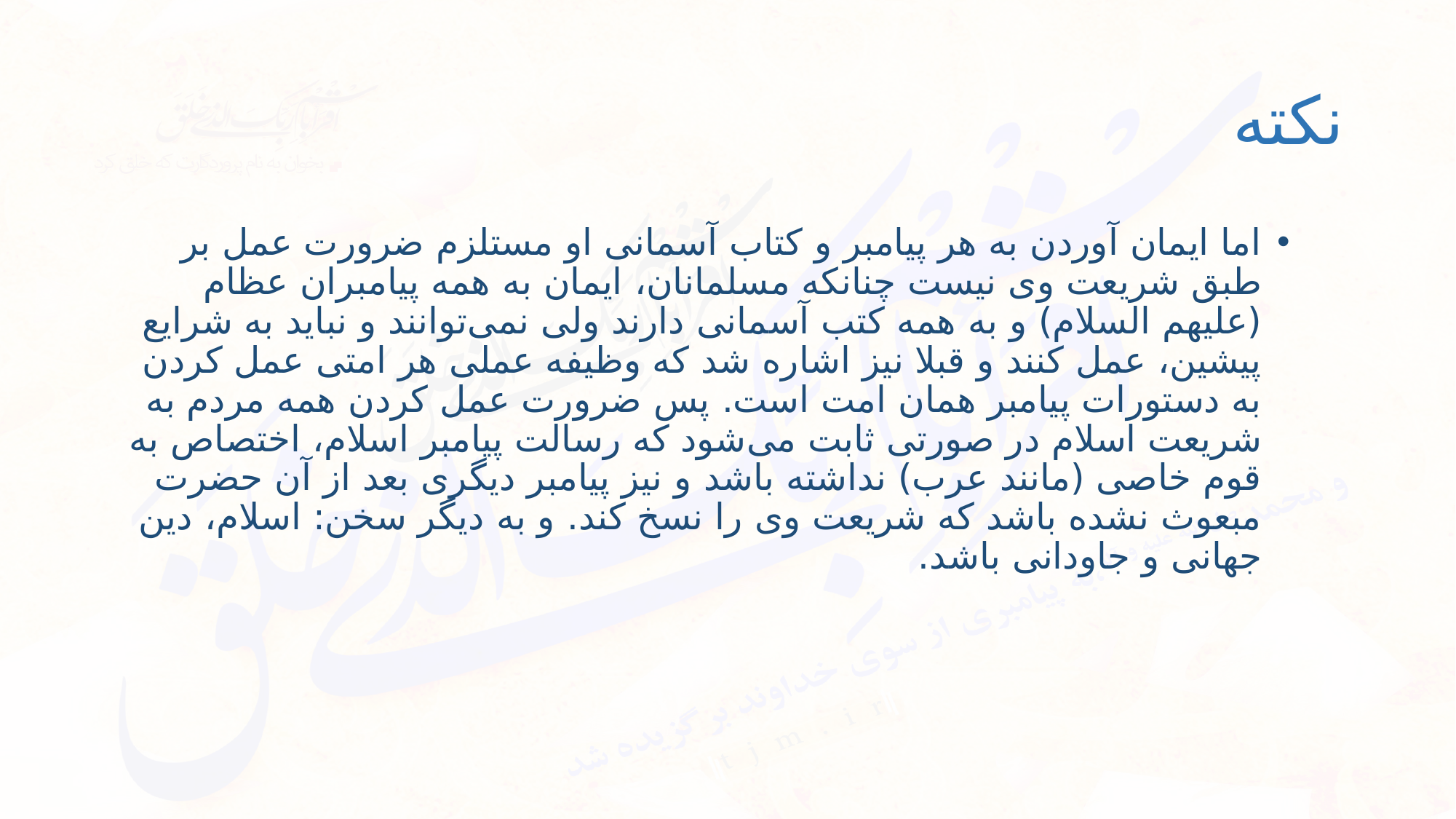

# نکته
اما ايمان آوردن به هر پيامبر و كتاب آسمانى او مستلزم ضرورت عمل بر طبق شريعت وى نيست چنانكه مسلمانان، ايمان به همه پيامبران عظام (عليهم السلام) و به همه كتب آسمانى دارند ولى نمى‌توانند و نبايد به شرايع پيشين، عمل كنند و قبلا نيز اشاره شد كه وظيفه عملى هر امتى عمل كردن به دستورات پيامبر همان امت است. پس ضرورت عمل كردن همه مردم به شريعت اسلام در صورتى ثابت مى‌شود كه رسالت پيامبر اسلام، اختصاص به قوم خاصى (مانند عرب) نداشته باشد و نيز پيامبر ديگرى بعد از آن حضرت مبعوث نشده باشد كه شريعت وى را نسخ كند. و به ديگر سخن: اسلام، دين جهانى و جاودانى باشد.